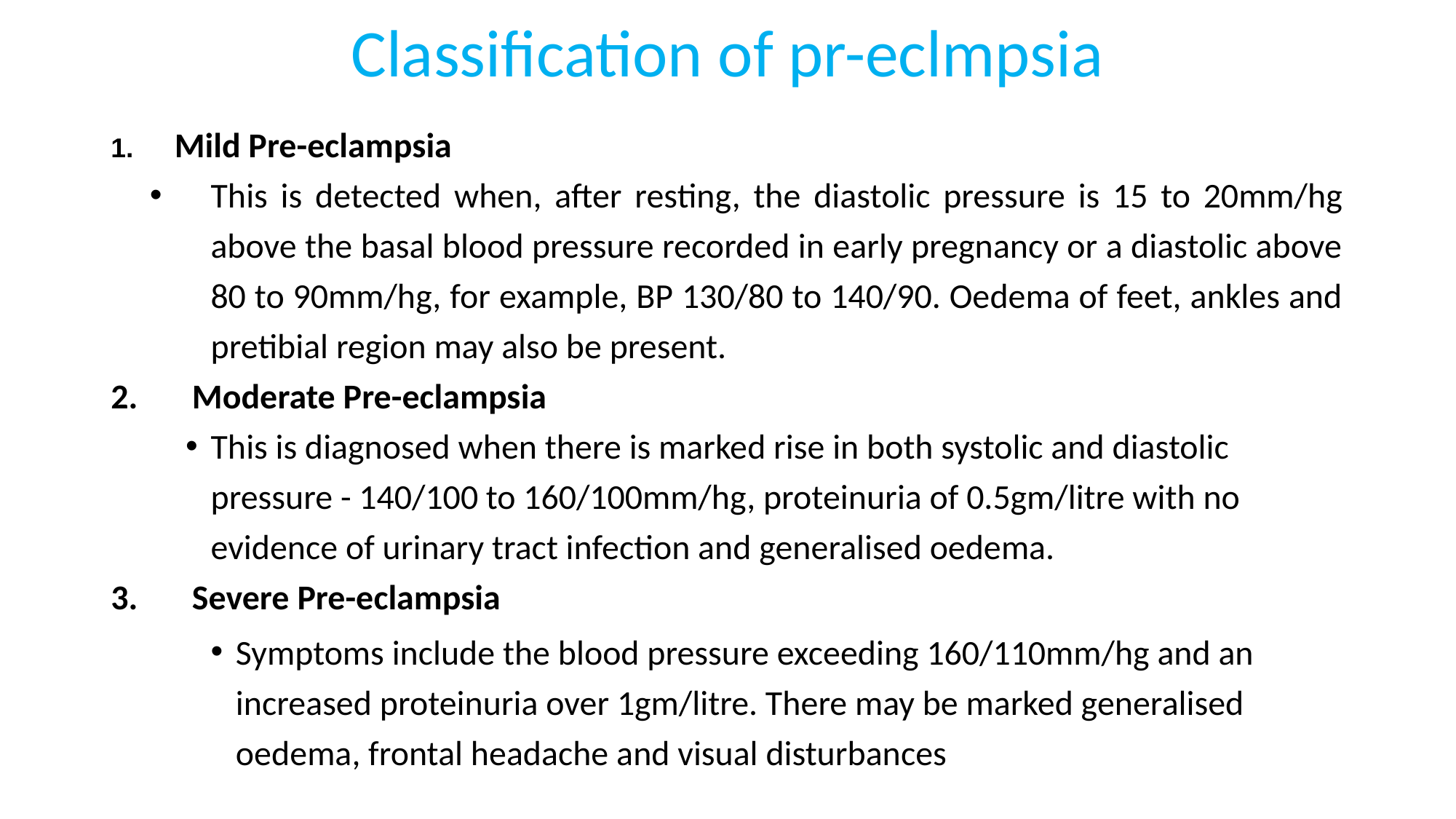

# Classification of pr-eclmpsia
 Mild Pre-eclampsia
This is detected when, after resting, the diastolic pressure is 15 to 20mm/hg above the basal blood pressure recorded in early pregnancy or a diastolic above 80 to 90mm/hg, for example, BP 130/80 to 140/90. Oedema of feet, ankles and pretibial region may also be present.
Moderate Pre-eclampsia
This is diagnosed when there is marked rise in both systolic and diastolic pressure - 140/100 to 160/100mm/hg, proteinuria of 0.5gm/litre with no evidence of urinary tract infection and generalised oedema.
Severe Pre-eclampsia
Symptoms include the blood pressure exceeding 160/110mm/hg and an increased proteinuria over 1gm/litre. There may be marked generalised oedema, frontal headache and visual disturbances
127